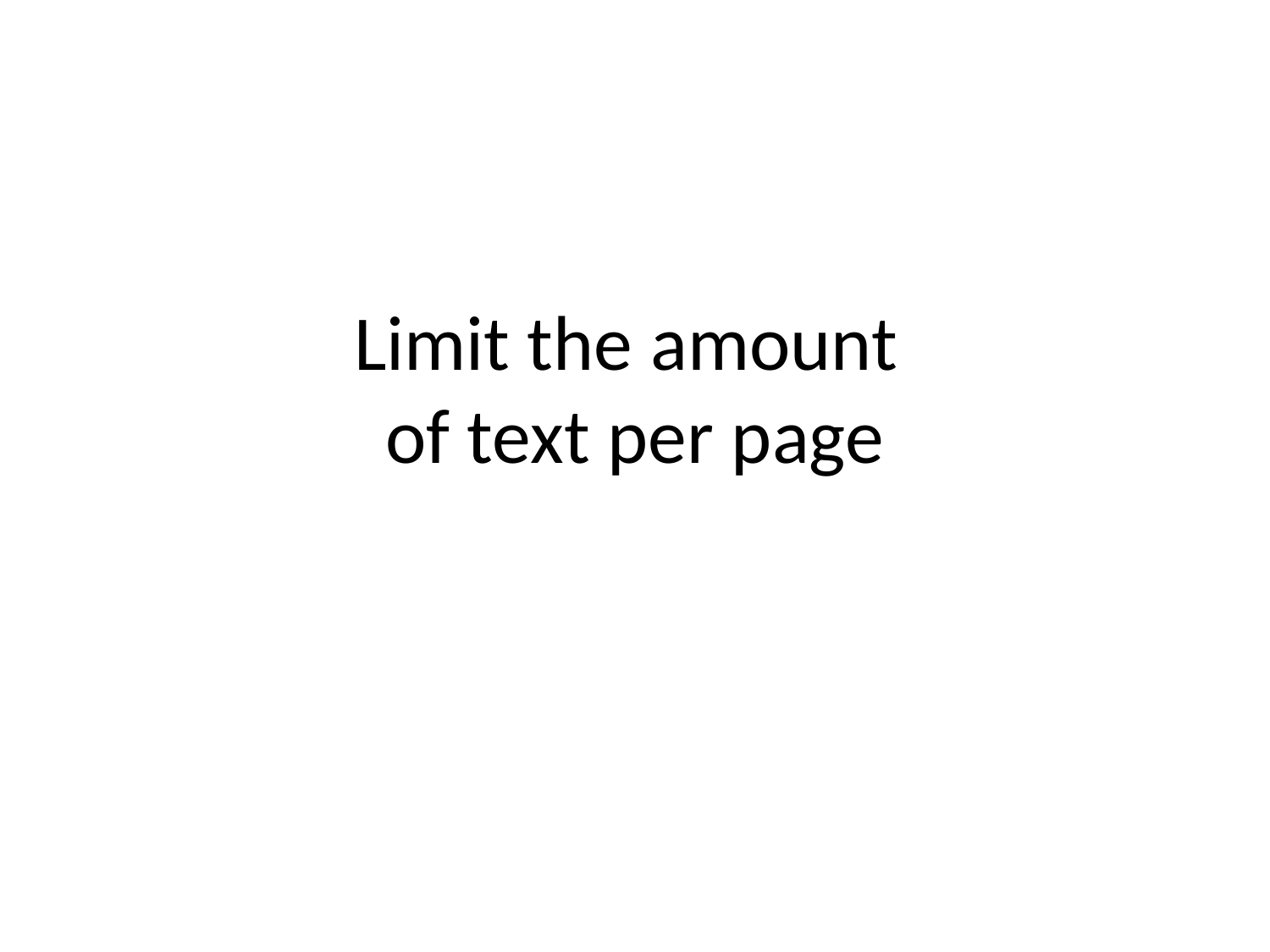

Limit the amount
of text per page